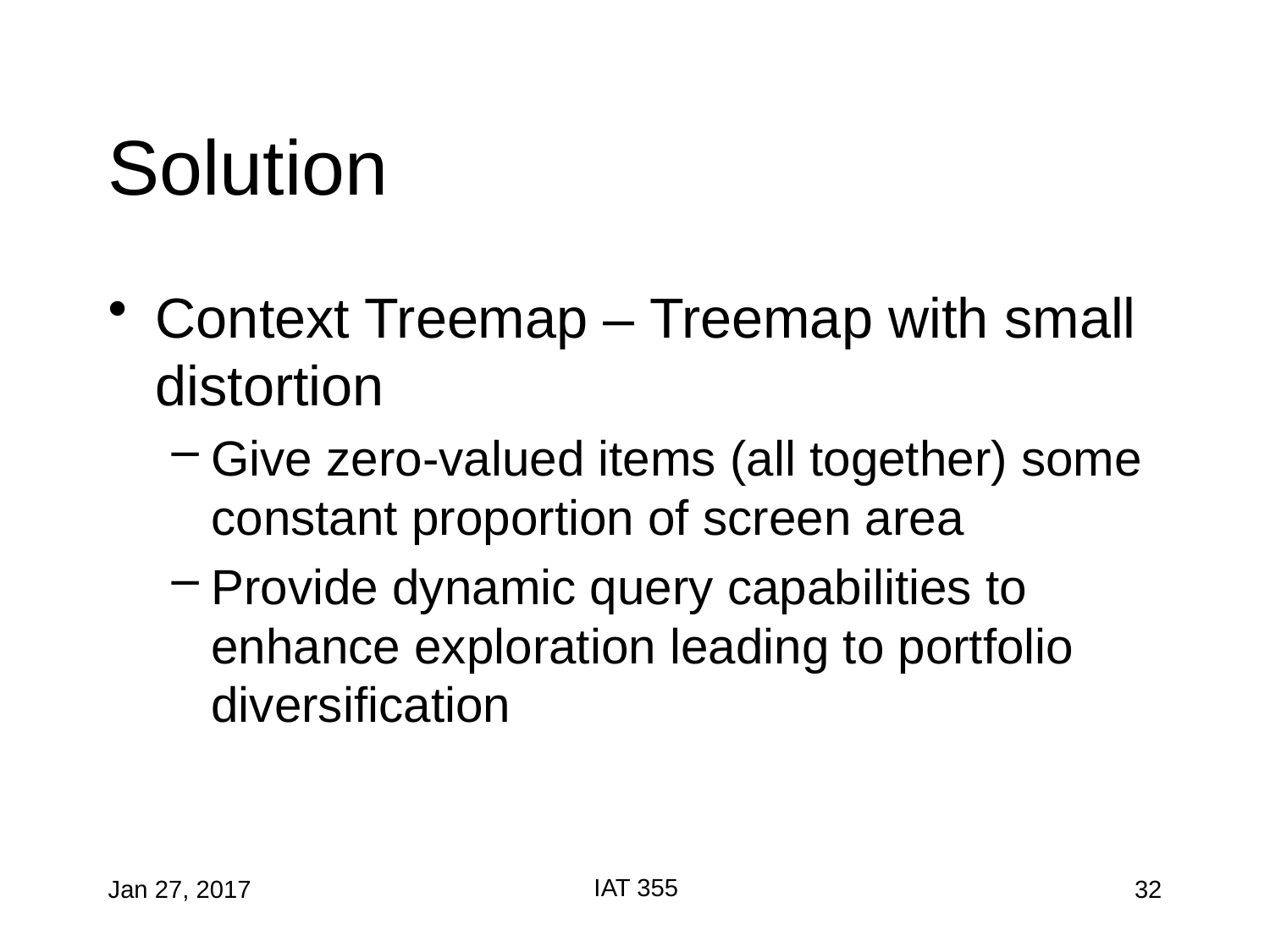

# Solution
Context Treemap – Treemap with small distortion
Give zero-valued items (all together) some constant proportion of screen area
Provide dynamic query capabilities to enhance exploration leading to portfolio diversification

IAT 355
Jan 27, 2017
32